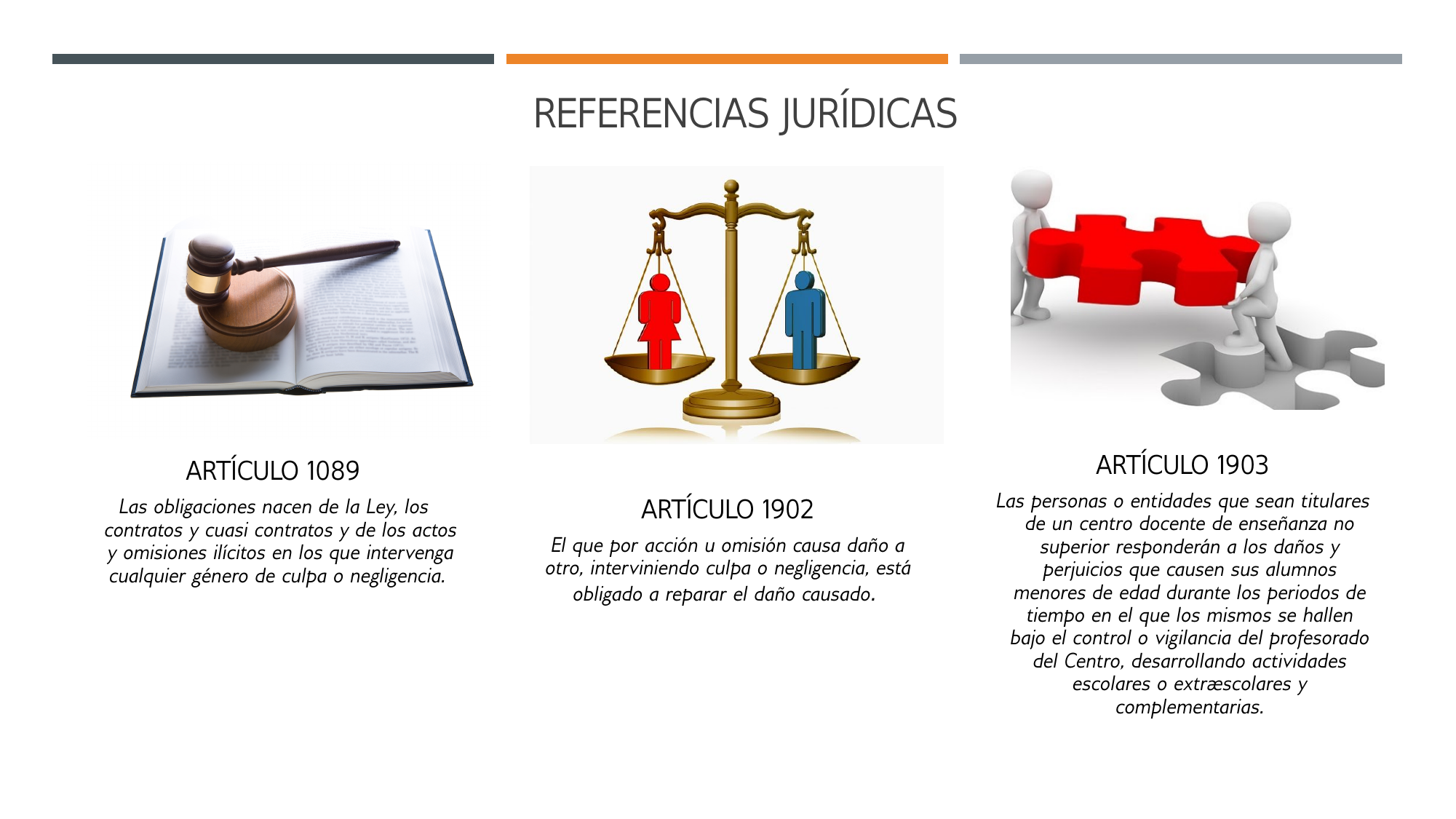

# REFERENCIAS JURÍDICAS
ARTÍCULO 1089
Las obligaciones nacen de la Ley, los contratos y cuasi contratos y de los actos y omisiones ilícitos en los que intervenga cualquier género de culpa o negligencia.
ARTÍCULO 1902
El que por acción u omisión causa daño a otro, interviniendo culpa o negligencia, está obligado a reparar el daño causado.
ARTÍCULO 1903
Las personas o entidades que sean titulares de un centro docente de enseñanza no superior responderán a los daños y perjuicios que causen sus alumnos menores de edad durante los periodos de tiempo en el que los mismos se hallen bajo el control o vigilancia del profesorado del Centro, desarrollando actividades escolares o extraescolares y complementarias.